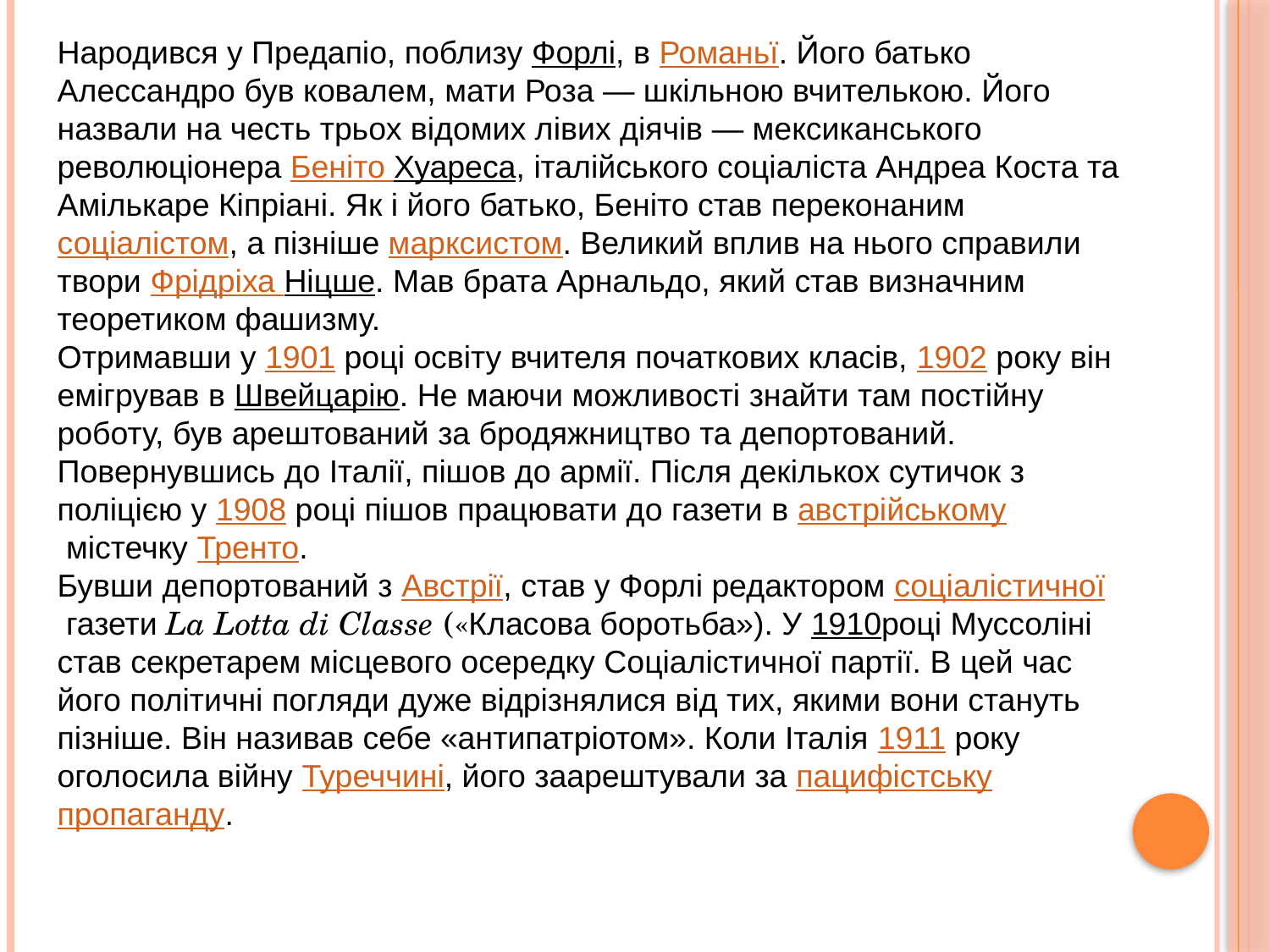

Народився у Предапіо, поблизу Форлі, в Романьї. Його батько Алессандро був ковалем, мати Роза — шкільною вчителькою. Його назвали на честь трьох відомих лівих діячів — мексиканського революціонера Беніто Хуареса, італійського соціаліста Андреа Коста та Амількаре Кіпріані. Як і його батько, Беніто став переконаним соціалістом, а пізніше марксистом. Великий вплив на нього справили твори Фрідріха Ніцше. Мав брата Арнальдо, який став визначним теоретиком фашизму.
Отримавши у 1901 році освіту вчителя початкових класів, 1902 року він емігрував в Швейцарію. Не маючи можливості знайти там постійну роботу, був арештований за бродяжництво та депортований. Повернувшись до Італії, пішов до армії. Після декількох сутичок з поліцією у 1908 році пішов працювати до газети в австрійському містечку Тренто.
Бувши депортований з Австрії, став у Форлі редактором соціалістичної газети La Lotta di Classe («Класова боротьба»). У 1910році Муссоліні став секретарем місцевого осередку Соціалістичної партії. В цей час його політичні погляди дуже відрізнялися від тих, якими вони стануть пізніше. Він називав себе «антипатріотом». Коли Італія 1911 року оголосила війну Туреччині, його заарештували за пацифістську пропаганду.